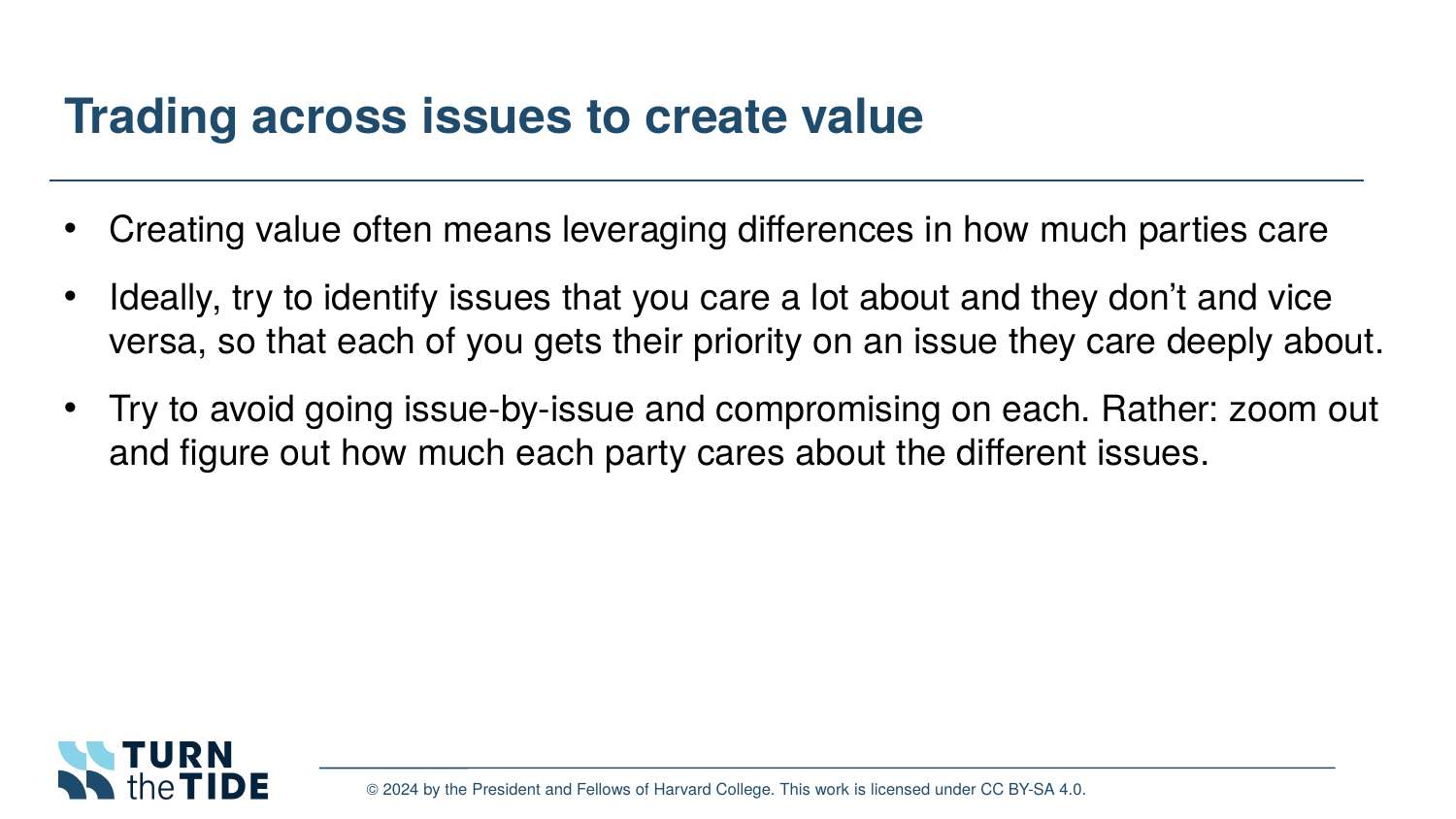

# Trading across issues to create value
Creating value often means leveraging differences in how much parties care
Ideally, try to identify issues that you care a lot about and they don’t and vice versa, so that each of you gets their priority on an issue they care deeply about.
Try to avoid going issue-by-issue and compromising on each. Rather: zoom out and figure out how much each party cares about the different issues.